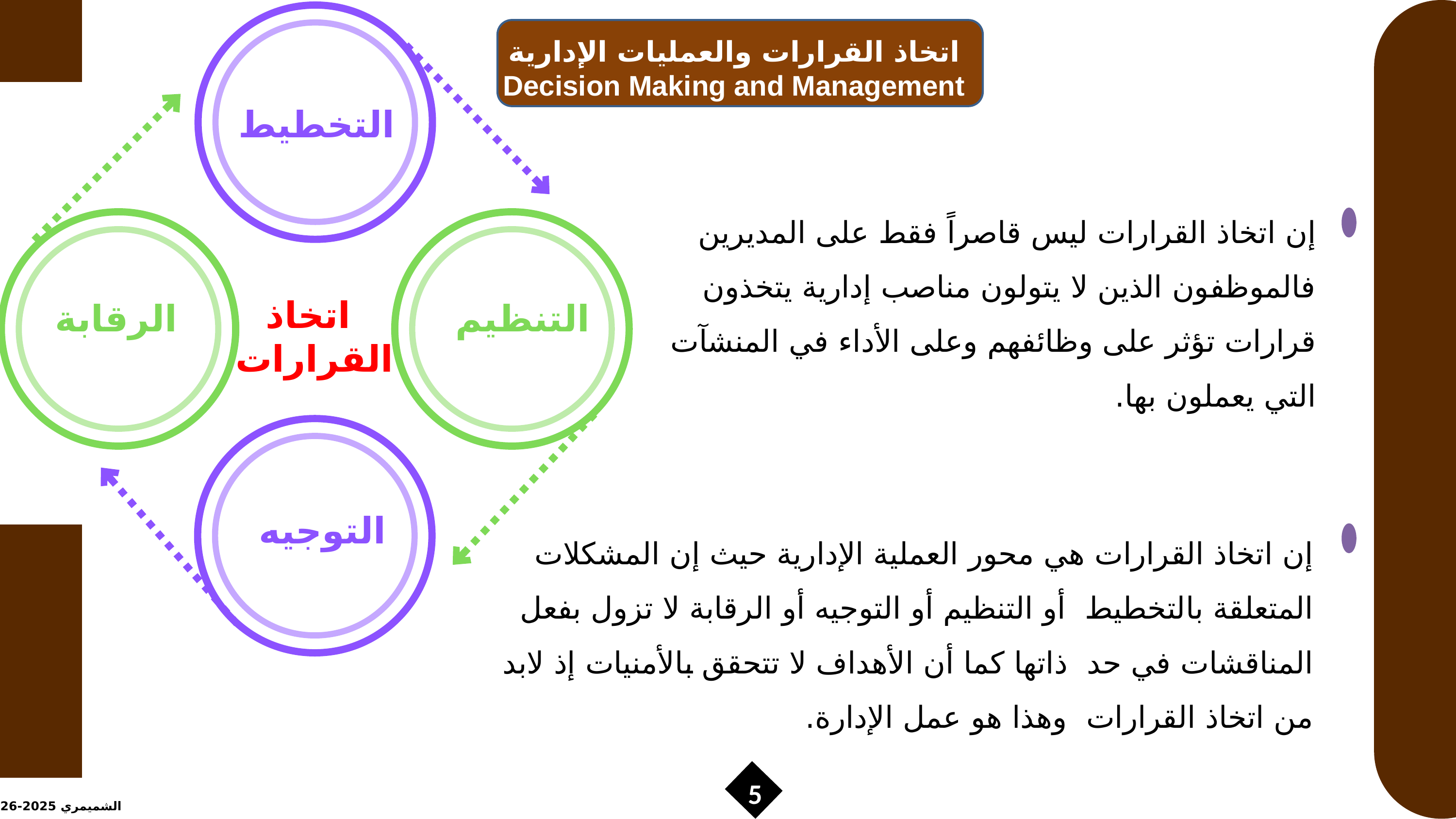

اتخاذ القرارات والعمليات الإدارية
Decision Making and Management

التخطيط
إن اتخاذ القرارات ليس قاصراً فقط على المديرين فالموظفون الذين لا يتولون مناصب إدارية يتخذون قرارات تؤثر على وظائفهم وعلى الأداء في المنشآت التي يعملون بها.

اتخاذ
القرارات
الرقابة
التنظيم

إن اتخاذ القرارات هي محور العملية الإدارية حيث إن المشكلات المتعلقة بالتخطيط  أو التنظيم أو التوجيه أو الرقابة لا تزول بفعل المناقشات في حد  ذاتها كما أن الأهداف لا تتحقق بالأمنيات إذ لابد من اتخاذ القرارات  وهذا هو عمل الإدارة.
التوجيه

5
الشميمري 2025-2026